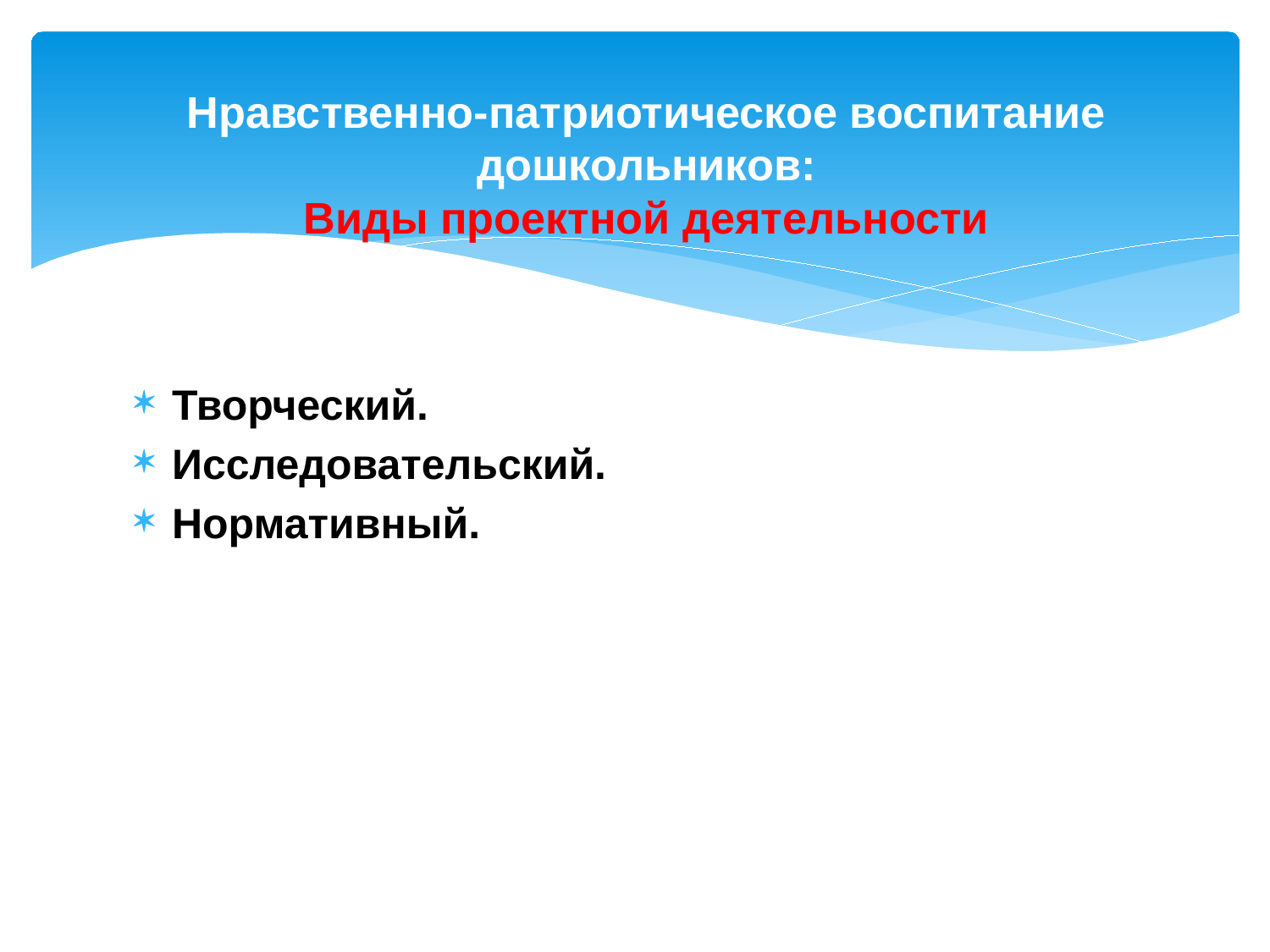

# Нравственно-патриотическое воспитание дошкольников: Виды проектной деятельности
Творческий.
Исследовательский.
Нормативный.